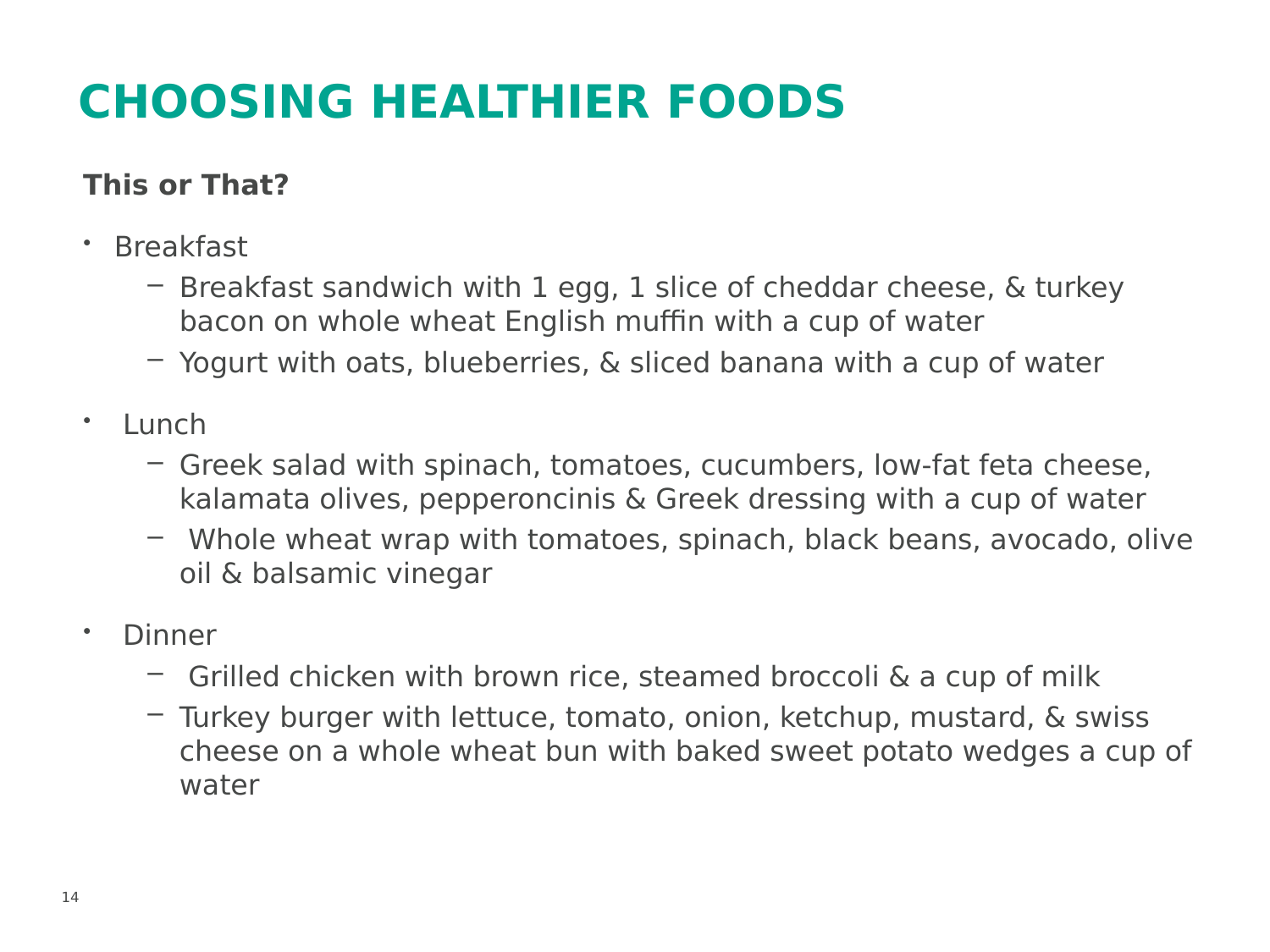

#
Choosing healthier foods
This or That?
Breakfast
Breakfast sandwich with 1 egg, 1 slice of cheddar cheese, & turkey bacon on whole wheat English muffin with a cup of water
Yogurt with oats, blueberries, & sliced banana with a cup of water
 Lunch
Greek salad with spinach, tomatoes, cucumbers, low-fat feta cheese, kalamata olives, pepperoncinis & Greek dressing with a cup of water
 Whole wheat wrap with tomatoes, spinach, black beans, avocado, olive oil & balsamic vinegar
 Dinner
 Grilled chicken with brown rice, steamed broccoli & a cup of milk
Turkey burger with lettuce, tomato, onion, ketchup, mustard, & swiss cheese on a whole wheat bun with baked sweet potato wedges a cup of water

14